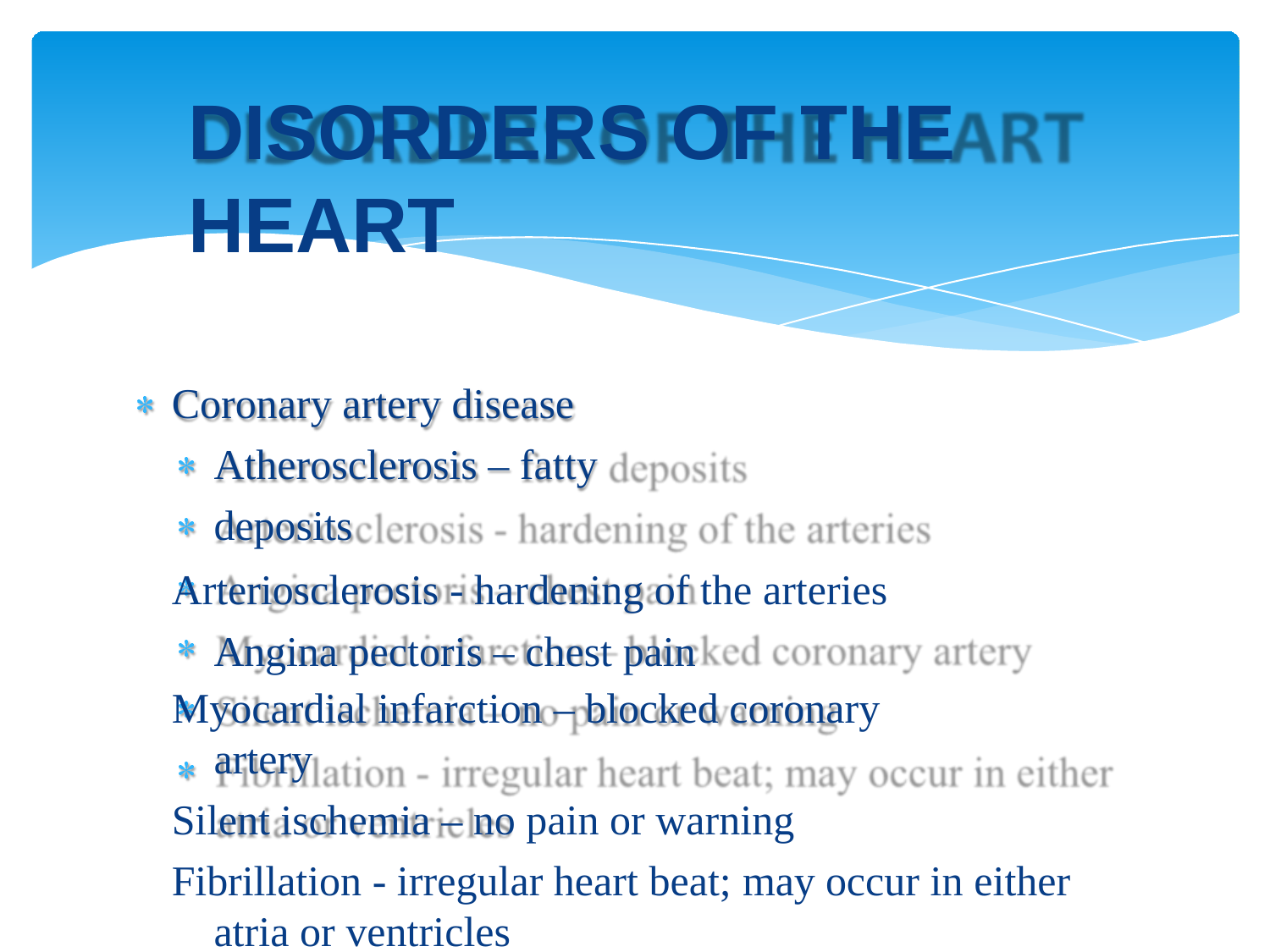

# DISORDERS OF THE HEART

Coronary artery disease  Atherosclerosis – fatty deposits
Arteriosclerosis - hardening of the arteries  Angina pectoris – chest pain
Myocardial infarction – blocked coronary artery
Silent ischemia – no pain or warning
Fibrillation - irregular heart beat; may occur in either  atria or ventricles